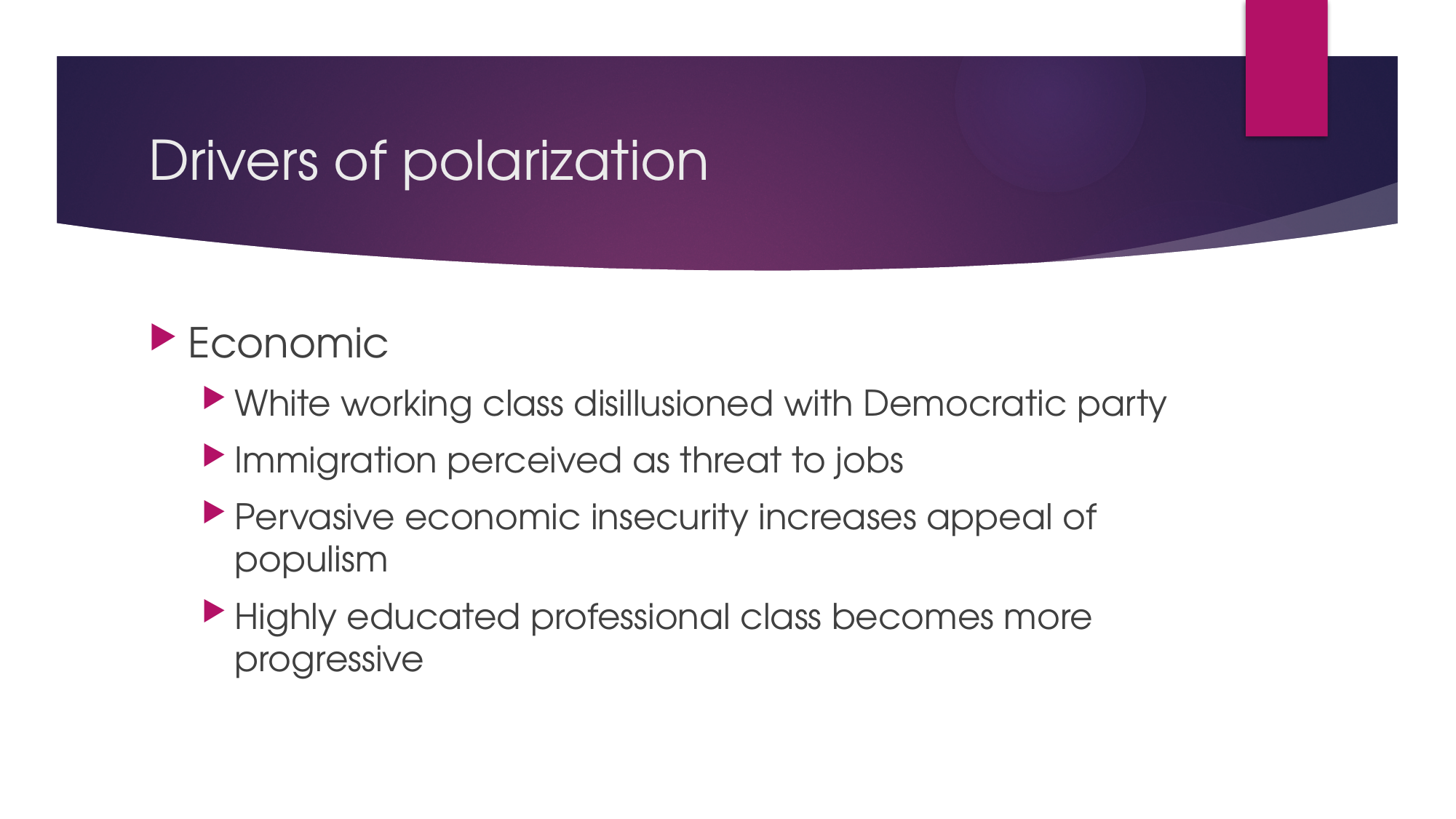

# Drivers of polarization
Economic
White working class disillusioned with Democratic party
Immigration perceived as threat to jobs
Pervasive economic insecurity increases appeal of populism
Highly educated professional class becomes more progressive